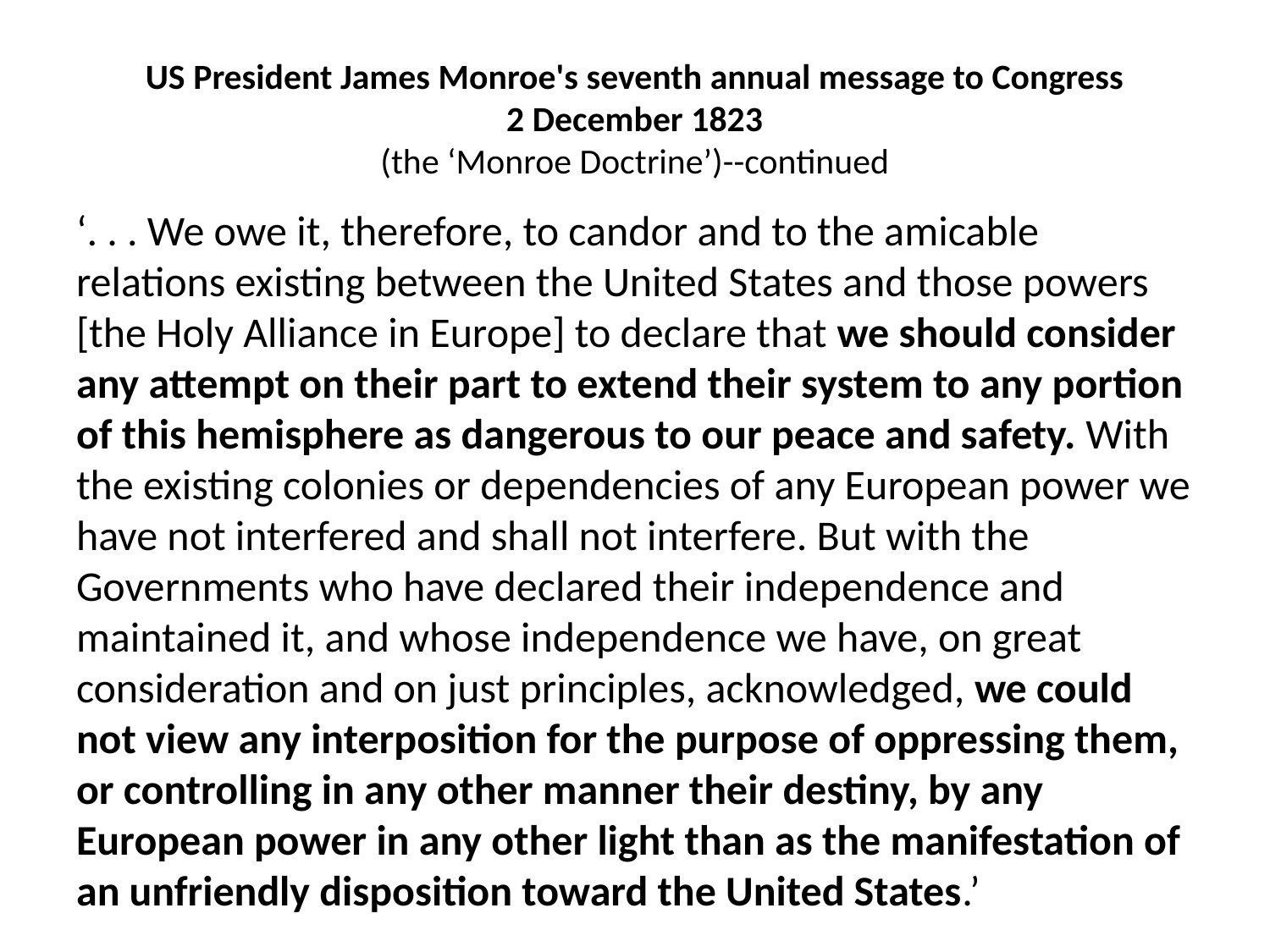

# US President James Monroe's seventh annual message to Congress 2 December 1823 (the ‘Monroe Doctrine’)--continued
‘. . . We owe it, therefore, to candor and to the amicable relations existing between the United States and those powers [the Holy Alliance in Europe] to declare that we should consider any attempt on their part to extend their system to any portion of this hemisphere as dangerous to our peace and safety. With the existing colonies or dependencies of any European power we have not interfered and shall not interfere. But with the Governments who have declared their independence and maintained it, and whose independence we have, on great consideration and on just principles, acknowledged, we could not view any interposition for the purpose of oppressing them, or controlling in any other manner their destiny, by any European power in any other light than as the manifestation of an unfriendly disposition toward the United States.’